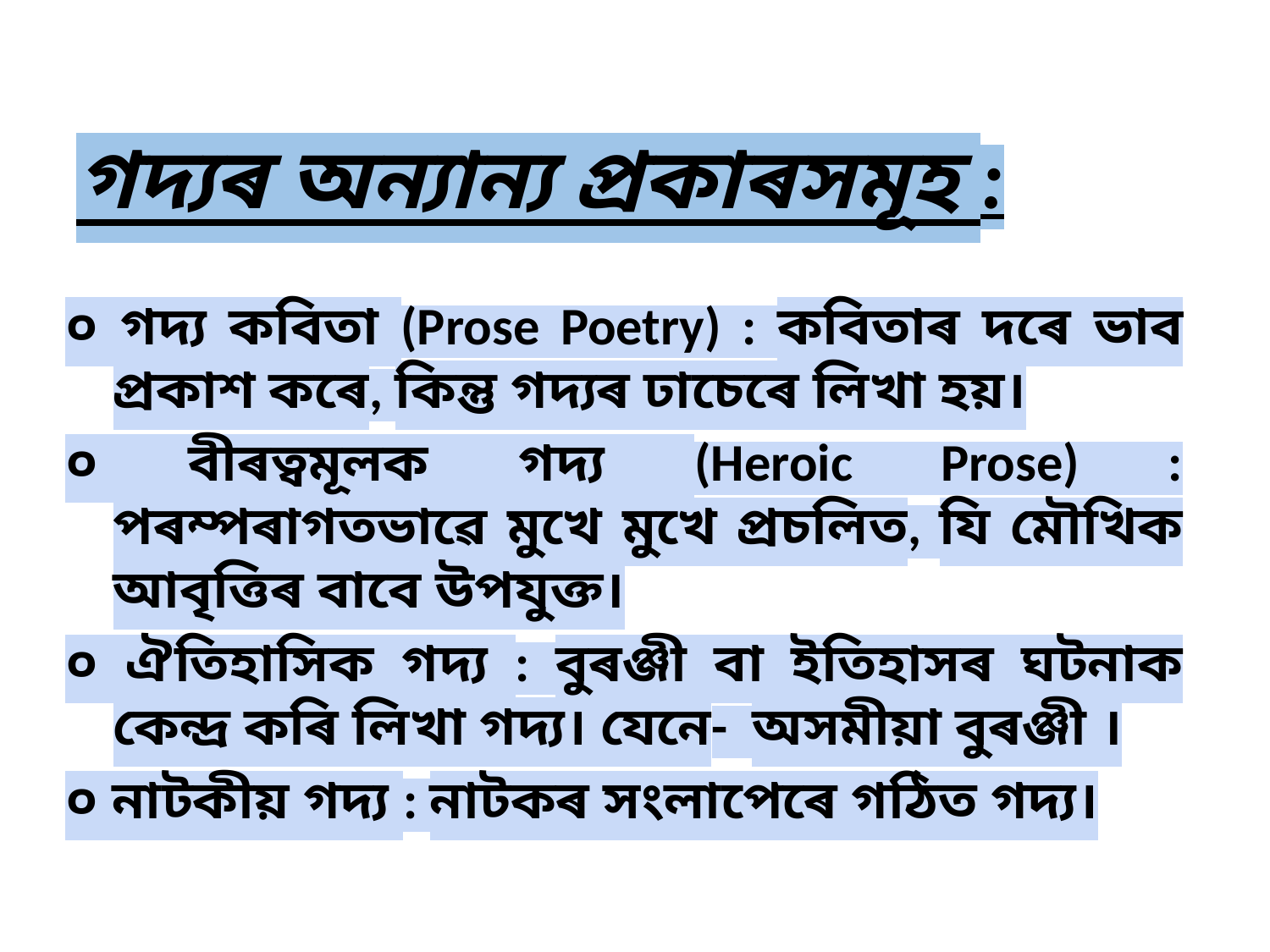

# গদ্যৰ অন্যান্য প্ৰকাৰসমূহ :
০ গদ্য কবিতা (Prose Poetry) : কবিতাৰ দৰে ভাব প্ৰকাশ কৰে, কিন্তু গদ্যৰ ঢাচেৰে লিখা হয়।
০ বীৰত্বমূলক গদ্য (Heroic Prose) : পৰম্পৰাগতভাৱে মুখে মুখে প্ৰচলিত, যি মৌখিক আবৃত্তিৰ বাবে উপযুক্ত।
০ ঐতিহাসিক গদ্য : বুৰঞ্জী বা ইতিহাসৰ ঘটনাক কেন্দ্ৰ কৰি লিখা গদ্য। যেনে-  অসমীয়া বুৰঞ্জী ।
০ নাটকীয় গদ্য : নাটকৰ সংলাপেৰে গঠিত গদ্য।